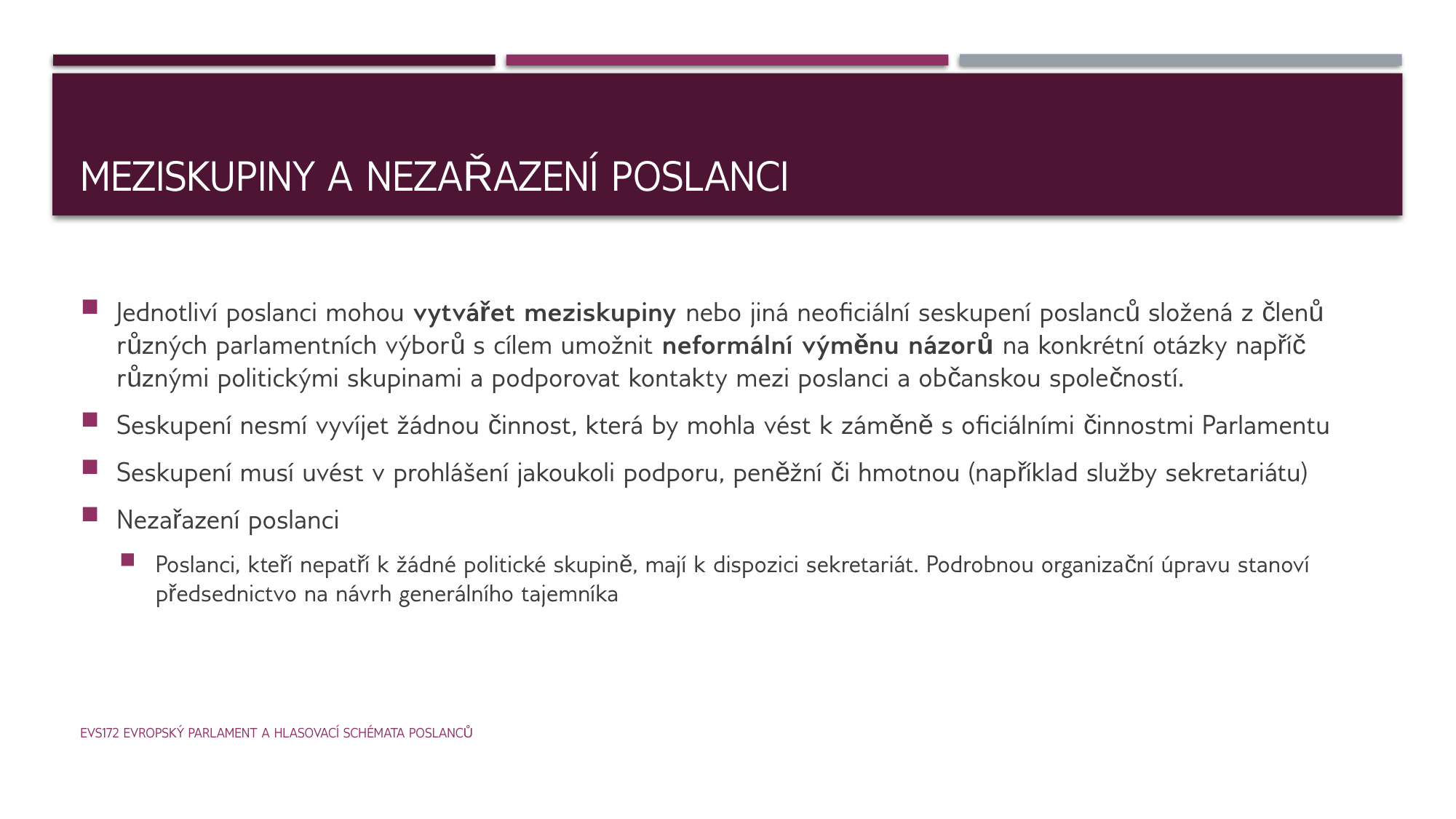

# Meziskupiny a nezařazení poslanci
Jednotliví poslanci mohou vytvářet meziskupiny nebo jiná neoficiální seskupení poslanců složená z členů různých parlamentních výborů s cílem umožnit neformální výměnu názorů na konkrétní otázky napříč různými politickými skupinami a podporovat kontakty mezi poslanci a občanskou společností.
Seskupení nesmí vyvíjet žádnou činnost, která by mohla vést k záměně s oficiálními činnostmi Parlamentu
Seskupení musí uvést v prohlášení jakoukoli podporu, peněžní či hmotnou (například služby sekretariátu)
Nezařazení poslanci
Poslanci, kteří nepatří k žádné politické skupině, mají k dispozici sekretariát. Podrobnou organizační úpravu stanoví předsednictvo na návrh generálního tajemníka

EVS172 Evropský parlament a hlasovací schémata poslanců